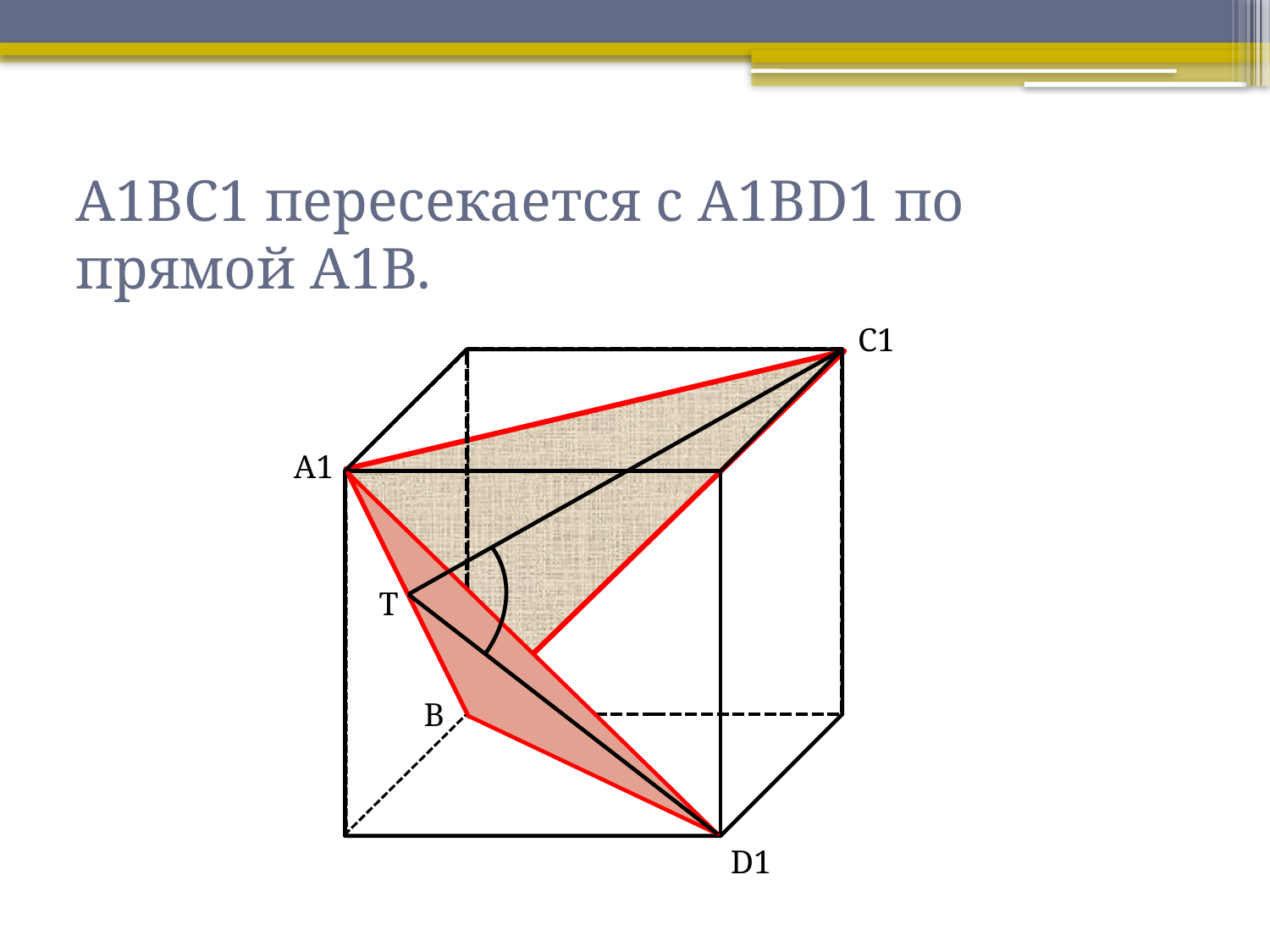

# А1ВС1 пересекается с А1ВD1 по прямой А1В.

С1

А1

Т

В
D1